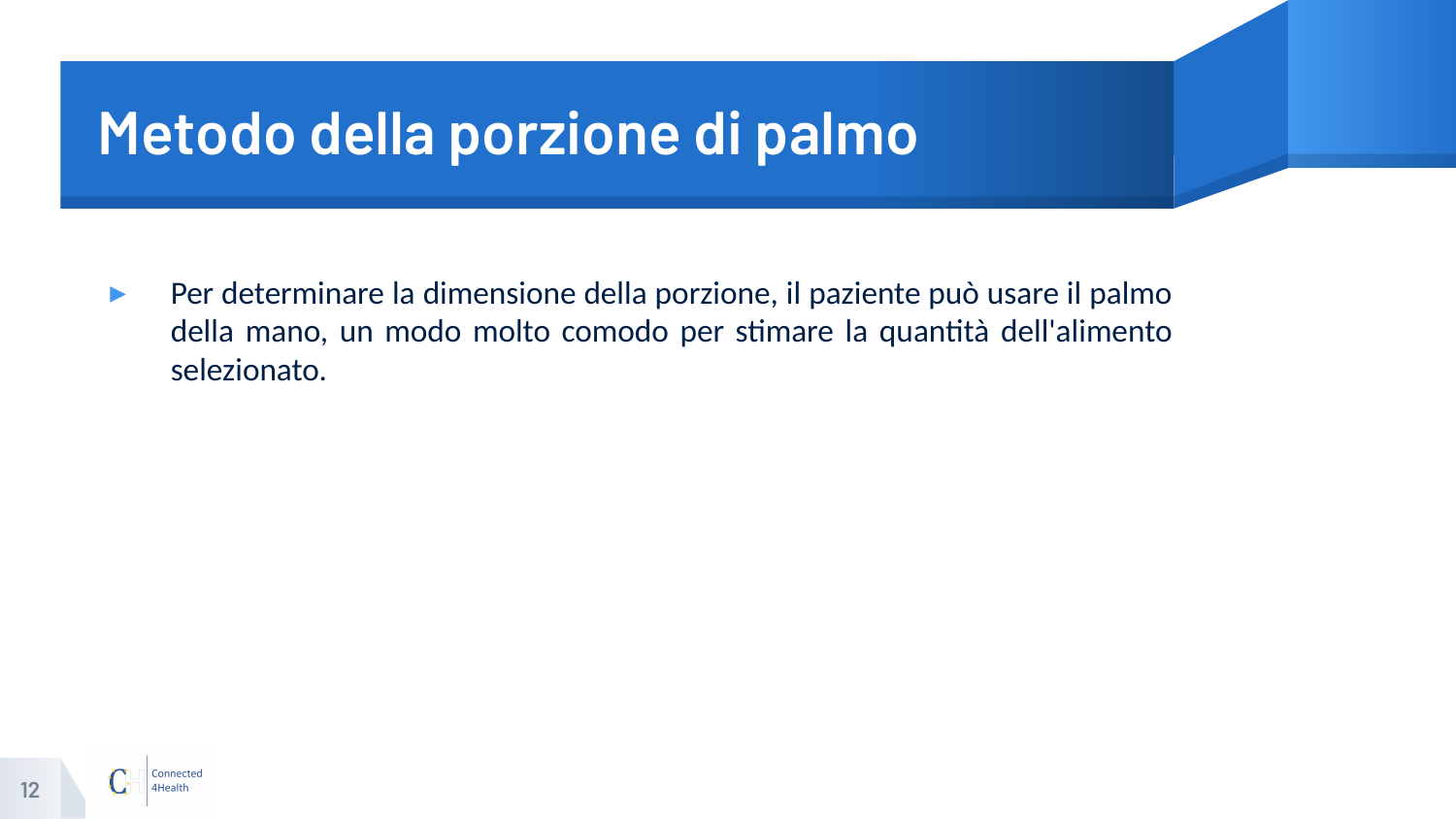

# Metodo della porzione di palmo
Per determinare la dimensione della porzione, il paziente può usare il palmo della mano, un modo molto comodo per stimare la quantità dell'alimento selezionato.
12